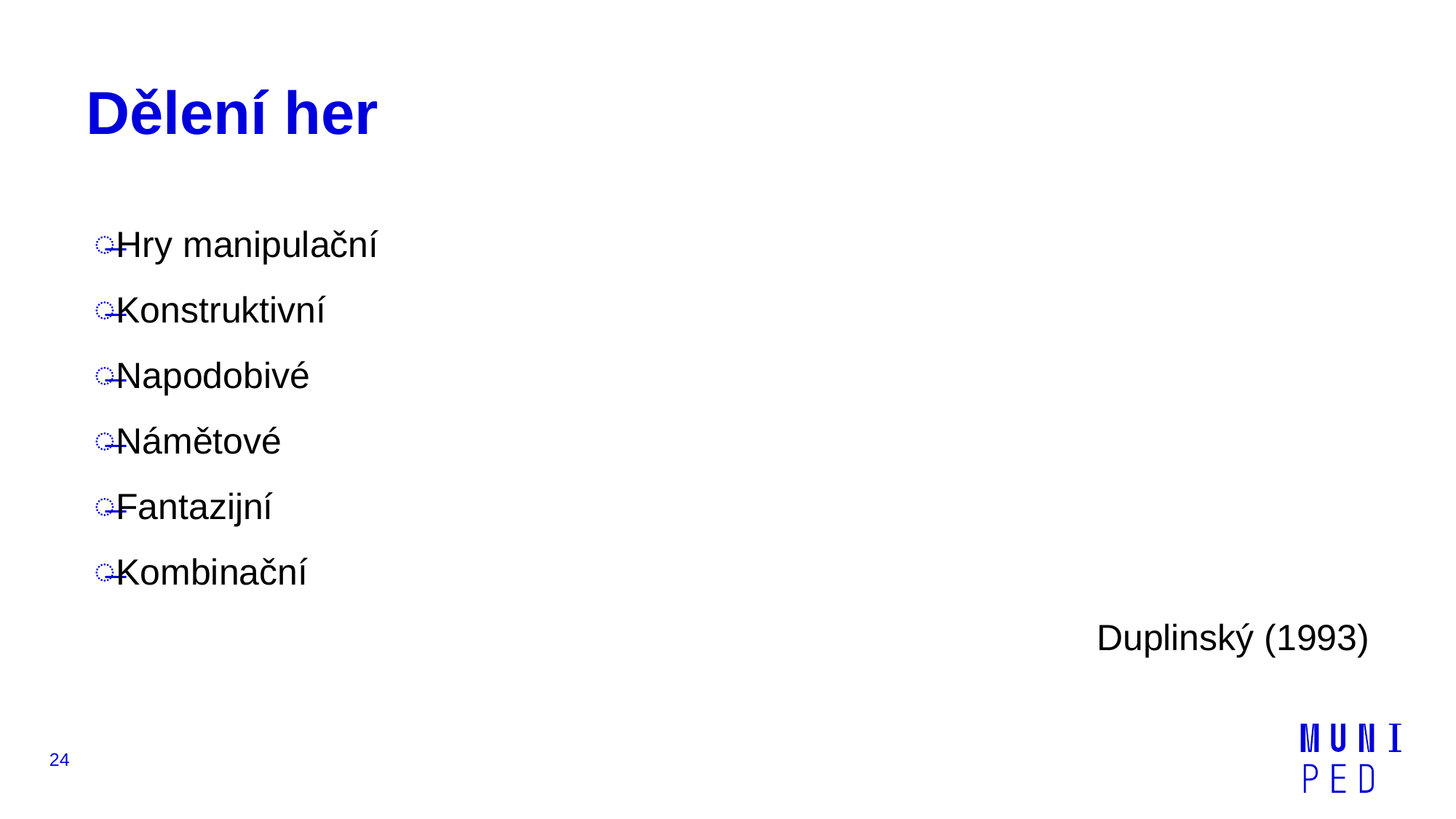

# Dělení her
Hry manipulační
Konstruktivní
Napodobivé
Námětové
Fantazijní
Kombinační
Duplinský (1993)

24